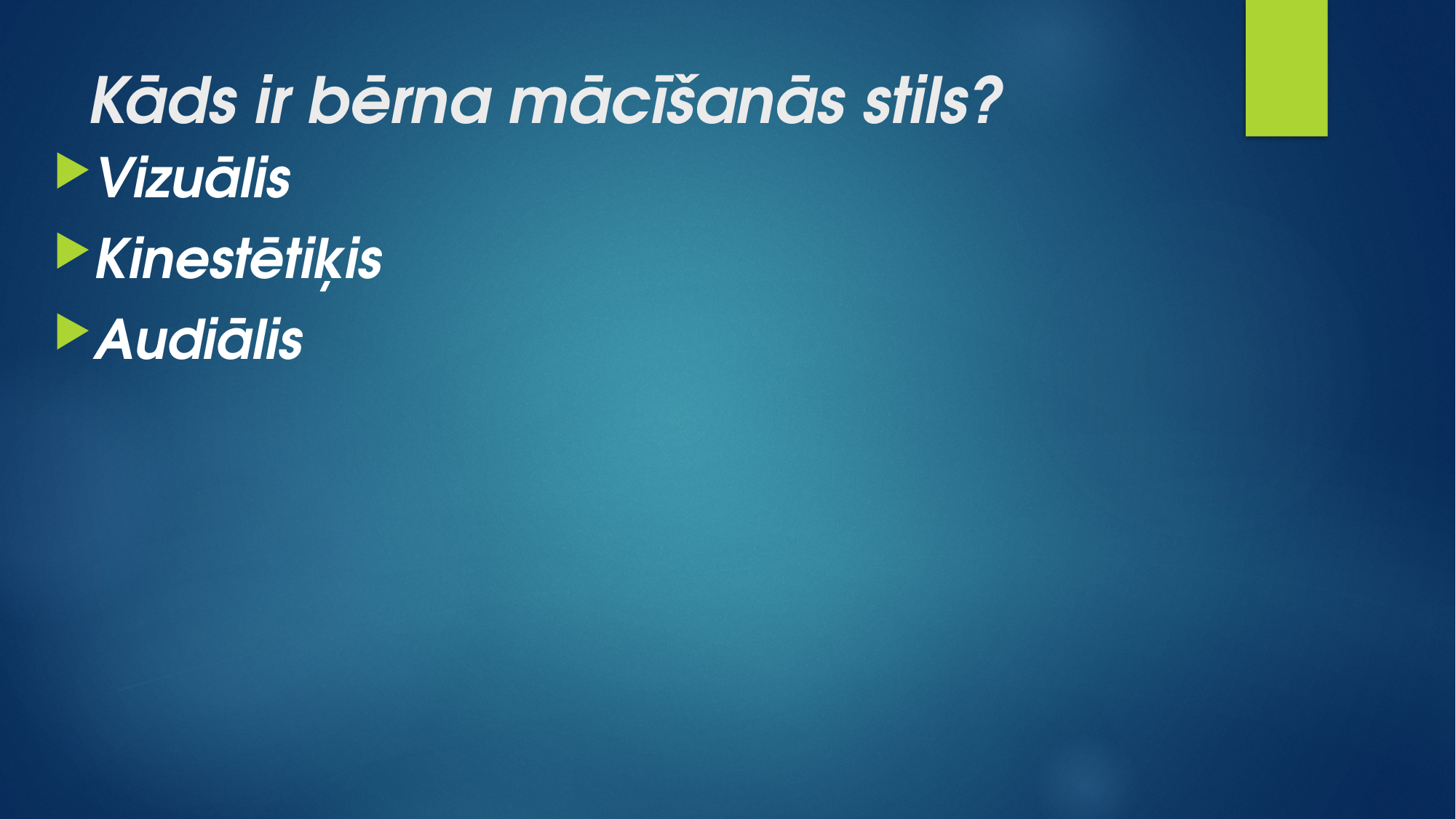

# Kāds ir bērna mācīšanās stils?
Vizuālis
Kinestētiķis
Audiālis